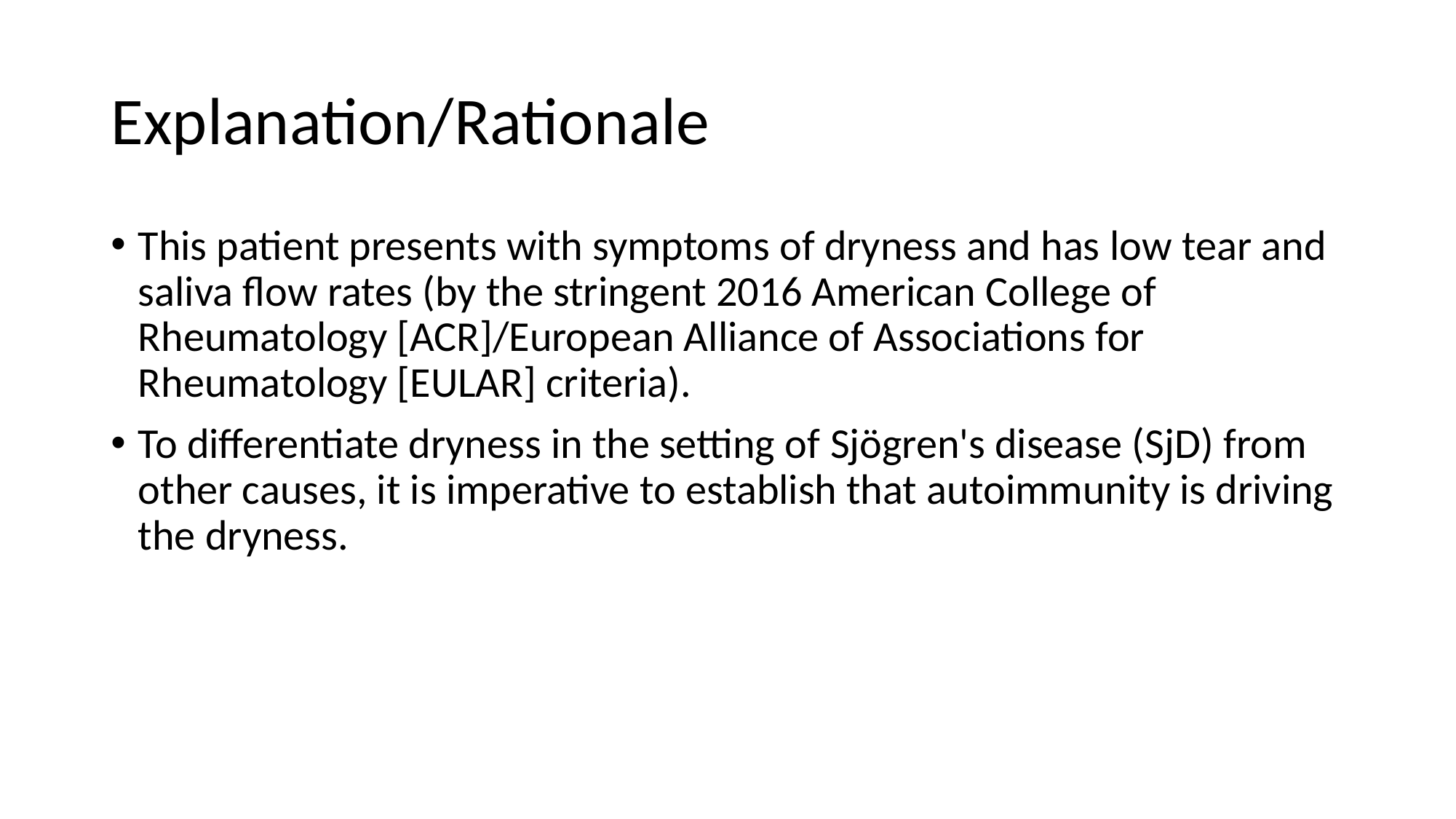

# Explanation/Rationale
This patient presents with symptoms of dryness and has low tear and saliva flow rates (by the stringent 2016 American College of Rheumatology [ACR]/European Alliance of Associations for Rheumatology [EULAR] criteria).
To differentiate dryness in the setting of Sjögren's disease (SjD) from other causes, it is imperative to establish that autoimmunity is driving the dryness.